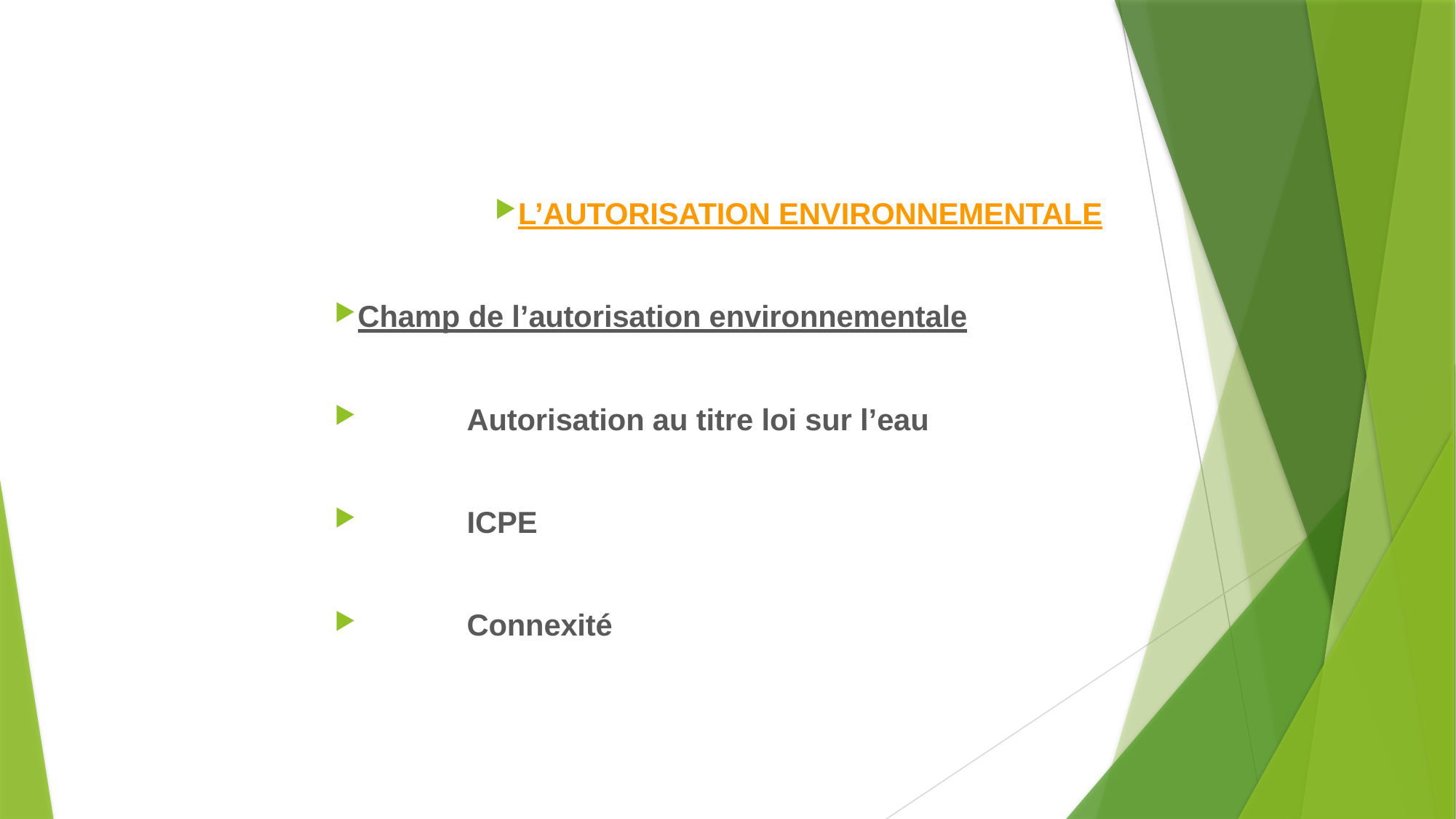

L’AUTORISATION ENVIRONNEMENTALE

Champ de l’autorisation environnementale

	Autorisation au titre loi sur l’eau

	ICPE

	Connexité